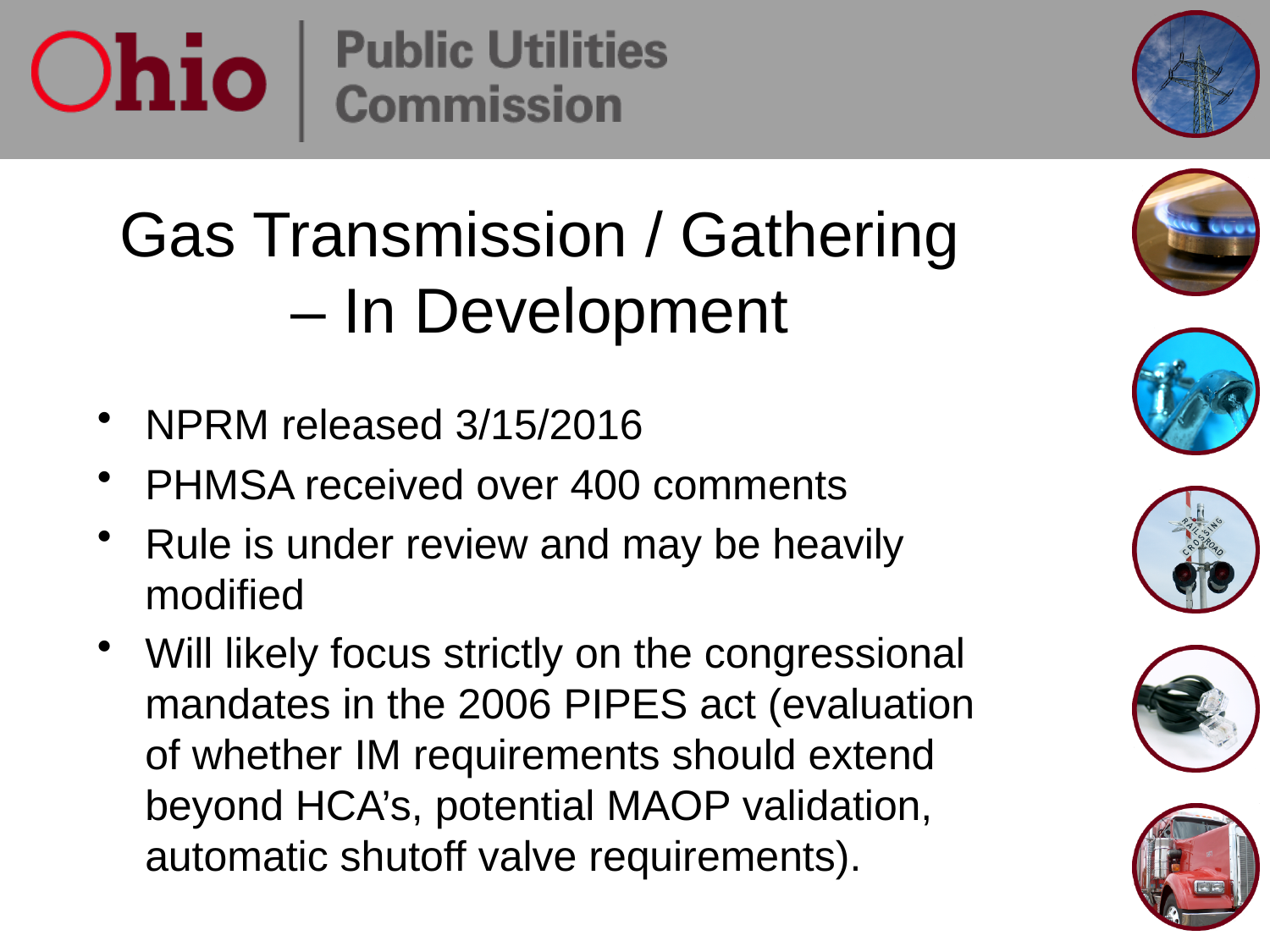

# Gas Transmission / Gathering – In Development
NPRM released 3/15/2016
PHMSA received over 400 comments
Rule is under review and may be heavily modified
Will likely focus strictly on the congressional mandates in the 2006 PIPES act (evaluation of whether IM requirements should extend beyond HCA’s, potential MAOP validation, automatic shutoff valve requirements).